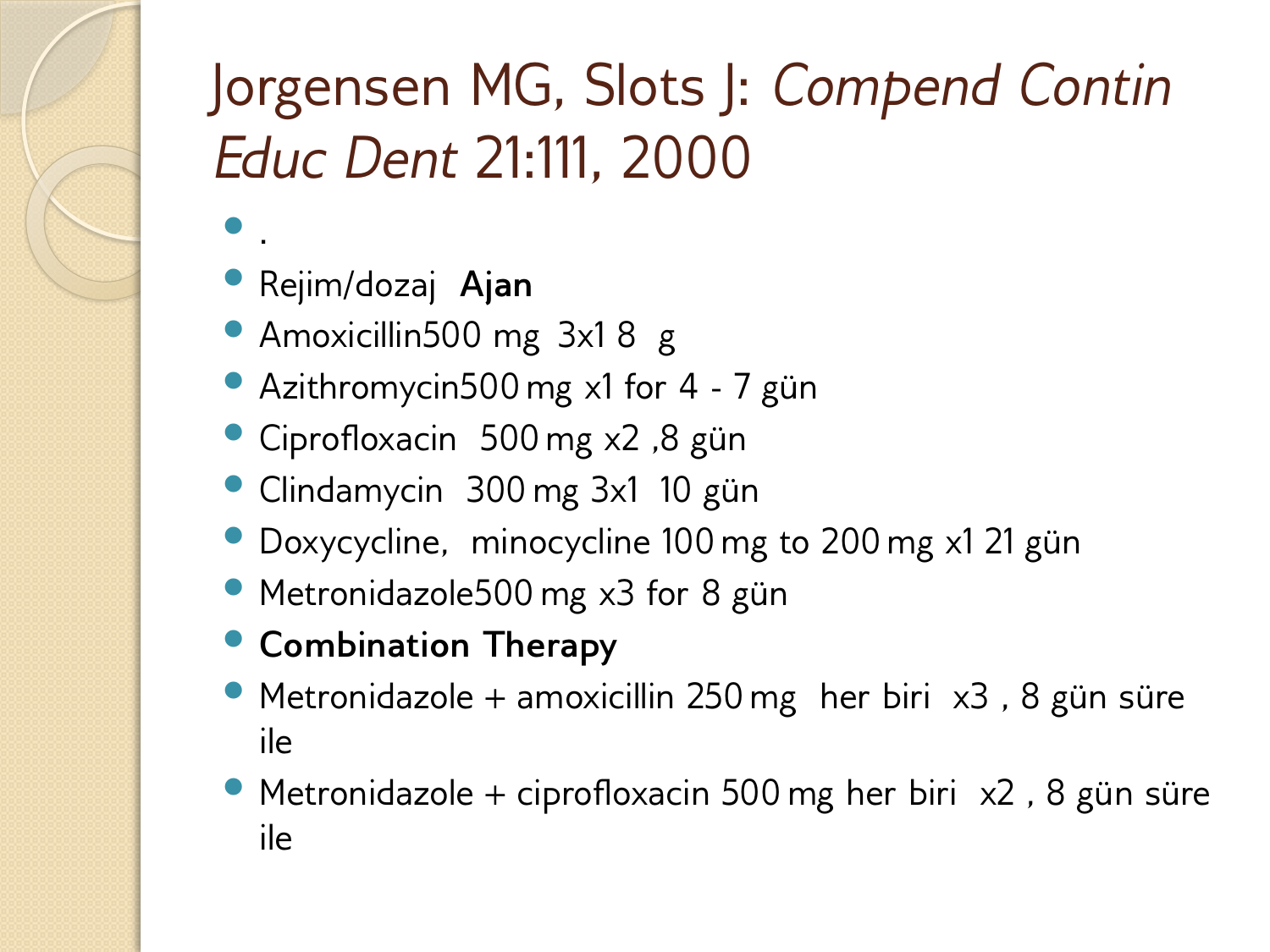

# Jorgensen MG, Slots J: Compend Contin Educ Dent 21:111, 2000
.
Rejim/dozaj  Ajan
Amoxicillin500 mg  3x1 8  g
Azithromycin500 mg x1 for 4 - 7 gün
Ciprofloxacin  500 mg x2 ,8 gün
Clindamycin  300 mg 3x1  10 gün
Doxycycline,  minocycline 100 mg to 200 mg x1 21 gün
Metronidazole500 mg x3 for 8 gün
Combination Therapy
Metronidazole + amoxicillin 250 mg  her biri  x3 , 8 gün süre ile
Metronidazole + ciprofloxacin 500 mg her biri  x2 , 8 gün süre ile